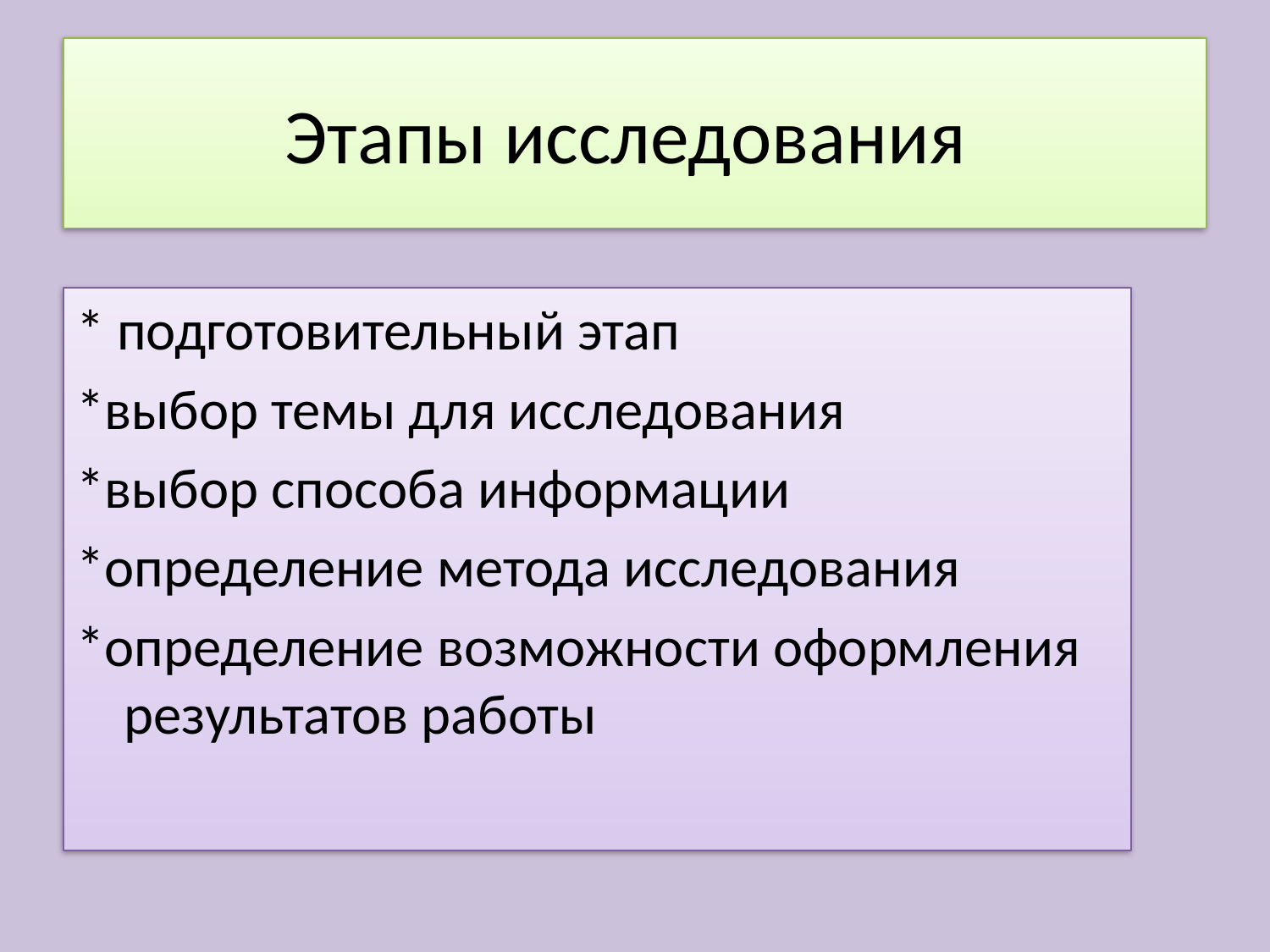

# Этапы исследования
* подготовительный этап
*выбор темы для исследования
*выбор способа информации
*определение метода исследования
*определение возможности оформления результатов работы